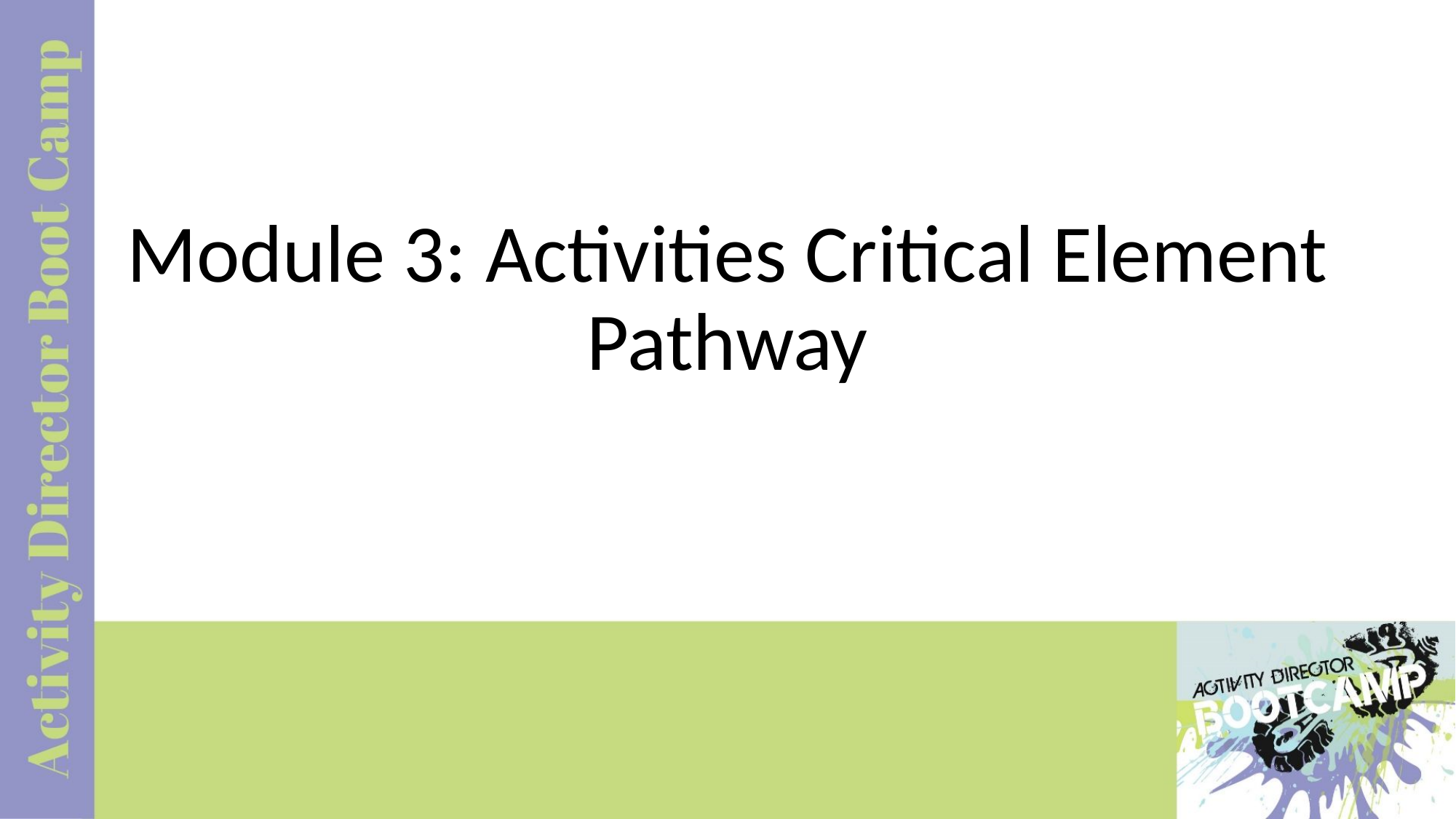

# Module 3: Activities Critical Element Pathway